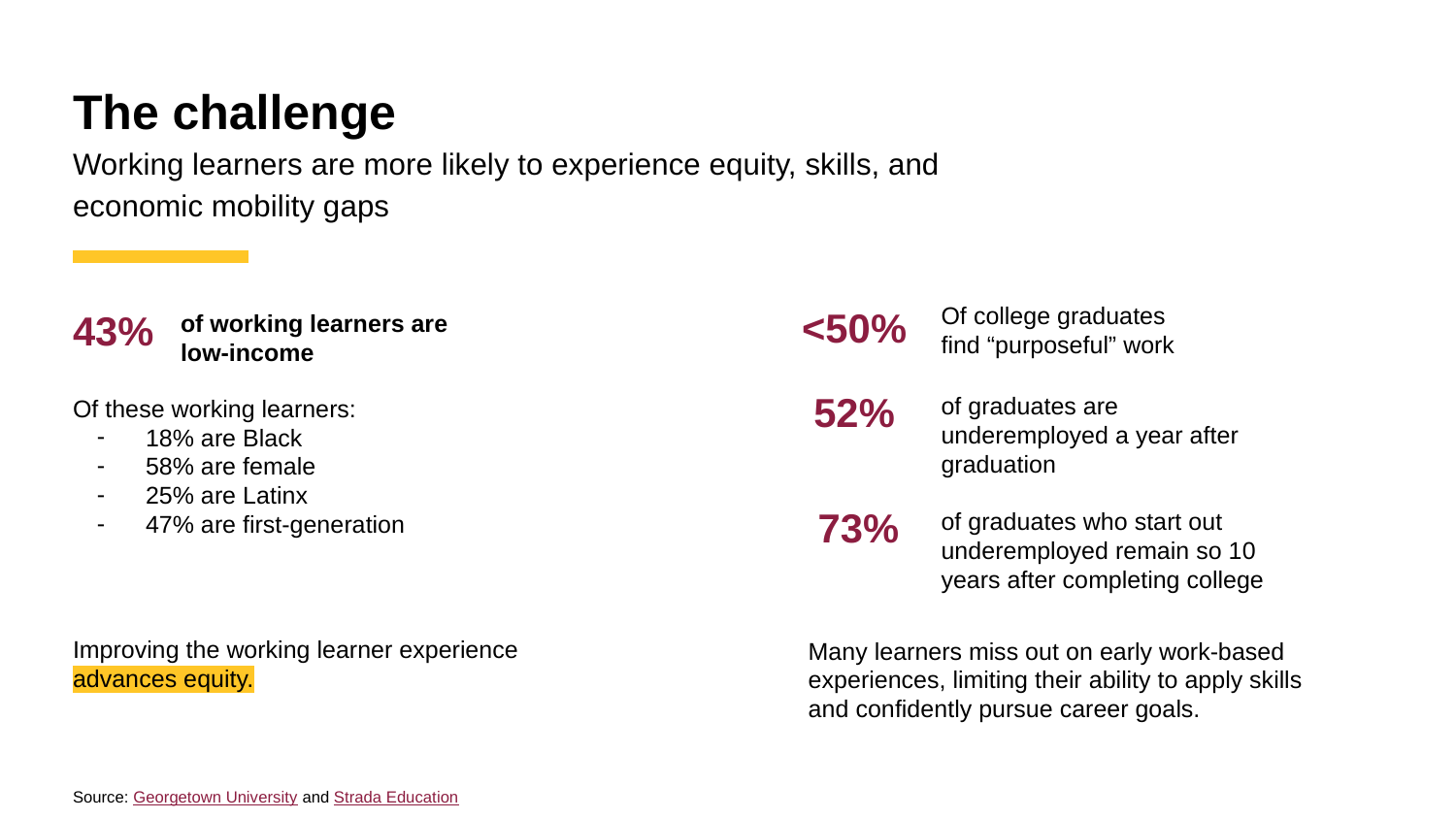

The challenge
Working learners are more likely to experience equity, skills, and economic mobility gaps
Of college graduates find “purposeful” work
<50%
43%
of working learners are low-income
52%
of graduates are underemployed a year after graduation
Of these working learners:
18% are Black
58% are female
25% are Latinx
47% are first-generation
73%
of graduates who start out
underemployed remain so 10 years after completing college
Improving the working learner experience advances equity.
Many learners miss out on early work-based experiences, limiting their ability to apply skills and confidently pursue career goals.

Source: Georgetown University and Strada Education